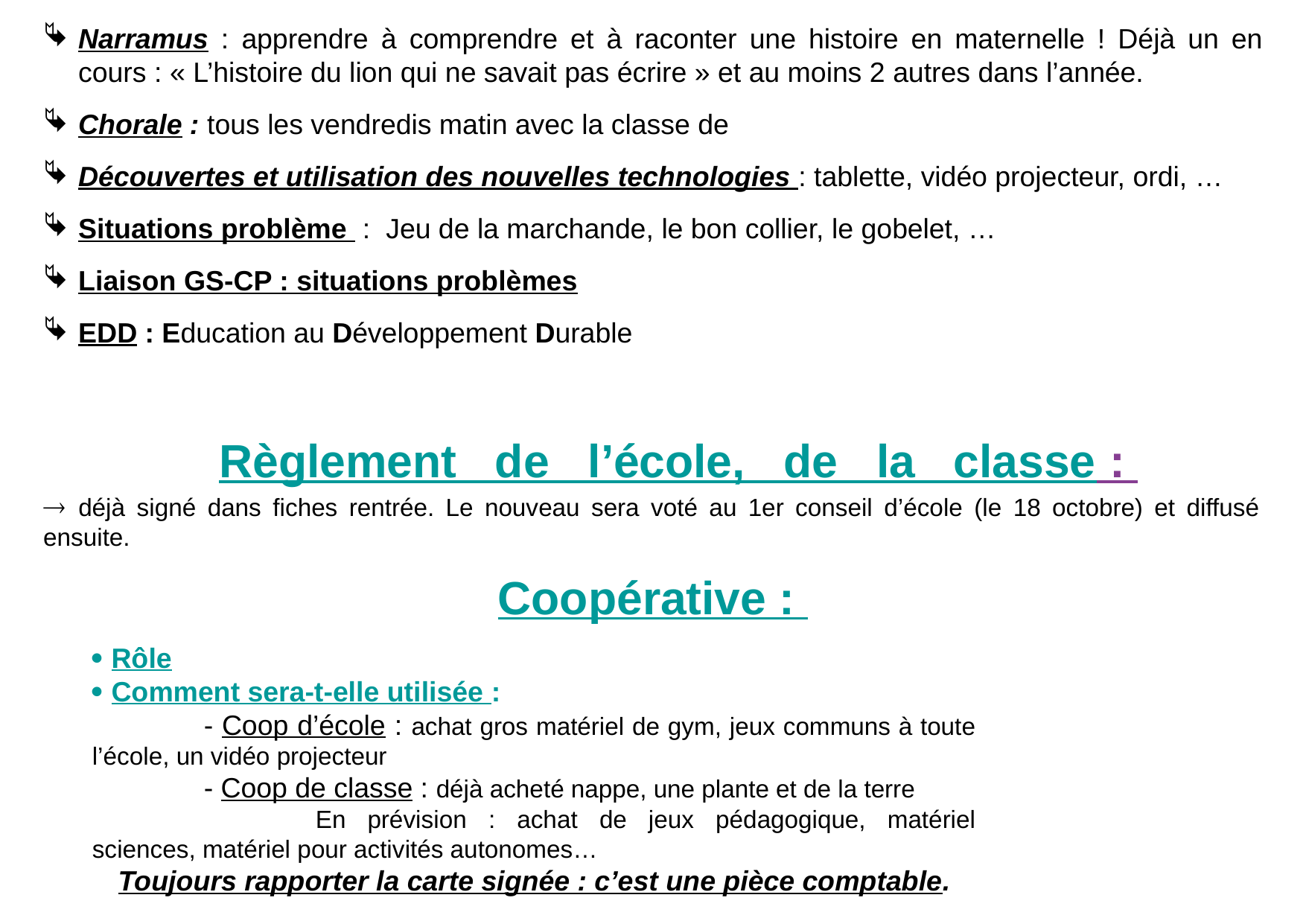

Narramus : apprendre à comprendre et à raconter une histoire en maternelle ! Déjà un en cours : « L’histoire du lion qui ne savait pas écrire » et au moins 2 autres dans l’année.

Chorale : tous les vendredis matin avec la classe de

Découvertes et utilisation des nouvelles technologies : tablette, vidéo projecteur, ordi, …

Situations problème  :  Jeu de la marchande, le bon collier, le gobelet, …

Liaison GS-CP : situations problèmes

EDD : Education au Développement Durable
Règlement   de   l’école,   de   la   classe :
→ déjà signé dans fiches rentrée. Le nouveau sera voté au 1er conseil d’école (le 18 octobre) et diffusé ensuite.
Coopérative :
• Rôle
• Comment sera-t-elle utilisée :
	- Coop d’école : achat gros matériel de gym, jeux communs à toute l’école, un vidéo projecteur
	- Coop de classe : déjà acheté nappe, une plante et de la terre
		En prévision : achat de jeux pédagogique, matériel sciences, matériel pour activités autonomes…
Toujours rapporter la carte signée : c’est une pièce comptable.